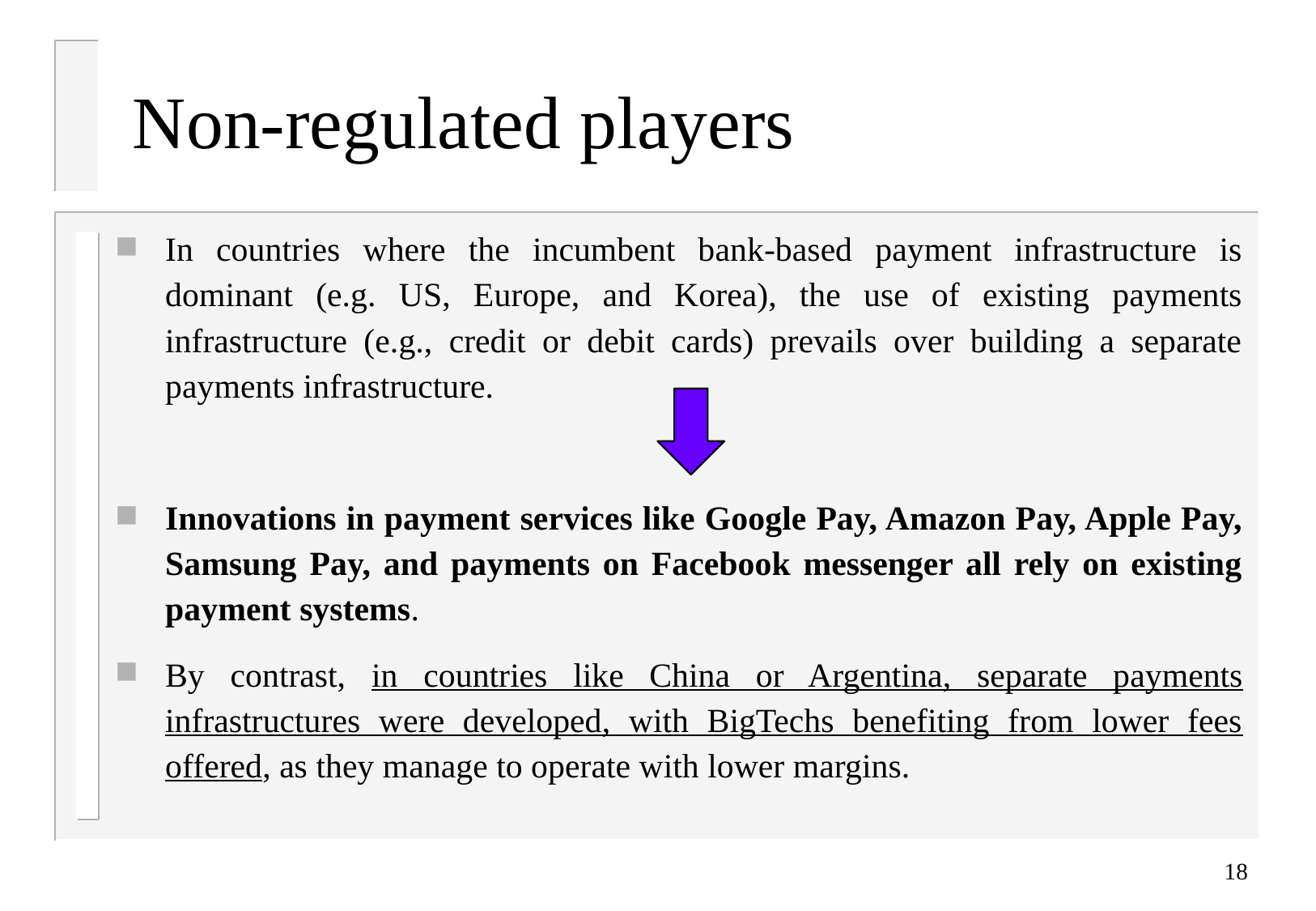

# Non-regulated players
In countries where the incumbent bank-based payment infrastructure is dominant (e.g. US, Europe, and Korea), the use of existing payments infrastructure (e.g., credit or debit cards) prevails over building a separate payments infrastructure.

Innovations in payment services like Google Pay, Amazon Pay, Apple Pay, Samsung Pay, and payments on Facebook messenger all rely on existing payment systems.
By contrast, in countries like China or Argentina, separate payments infrastructures were developed, with BigTechs benefiting from lower fees offered, as they manage to operate with lower margins.

18